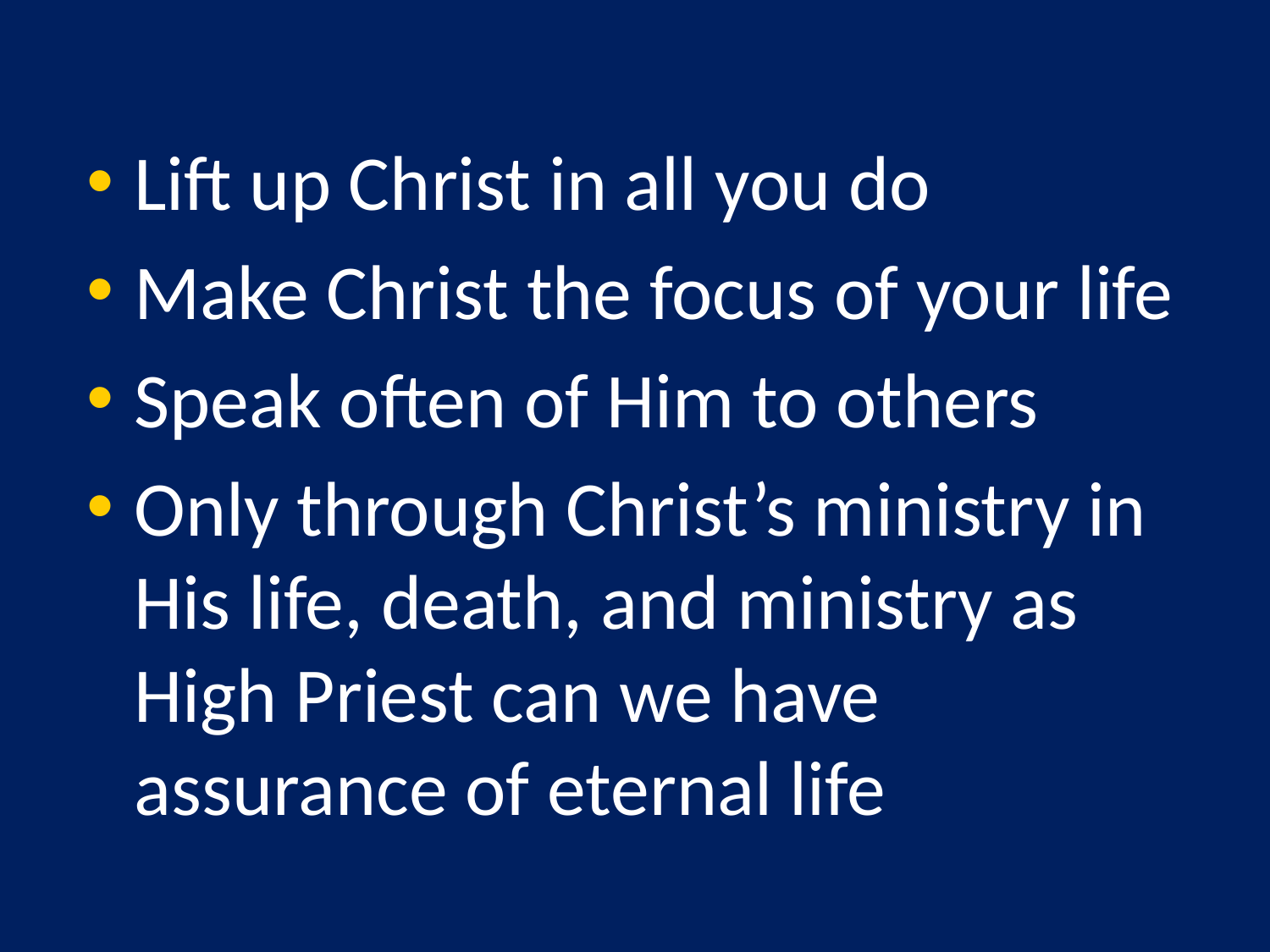

Lift up Christ in all you do
Make Christ the focus of your life
Speak often of Him to others
Only through Christ’s ministry in His life, death, and ministry as High Priest can we have assurance of eternal life